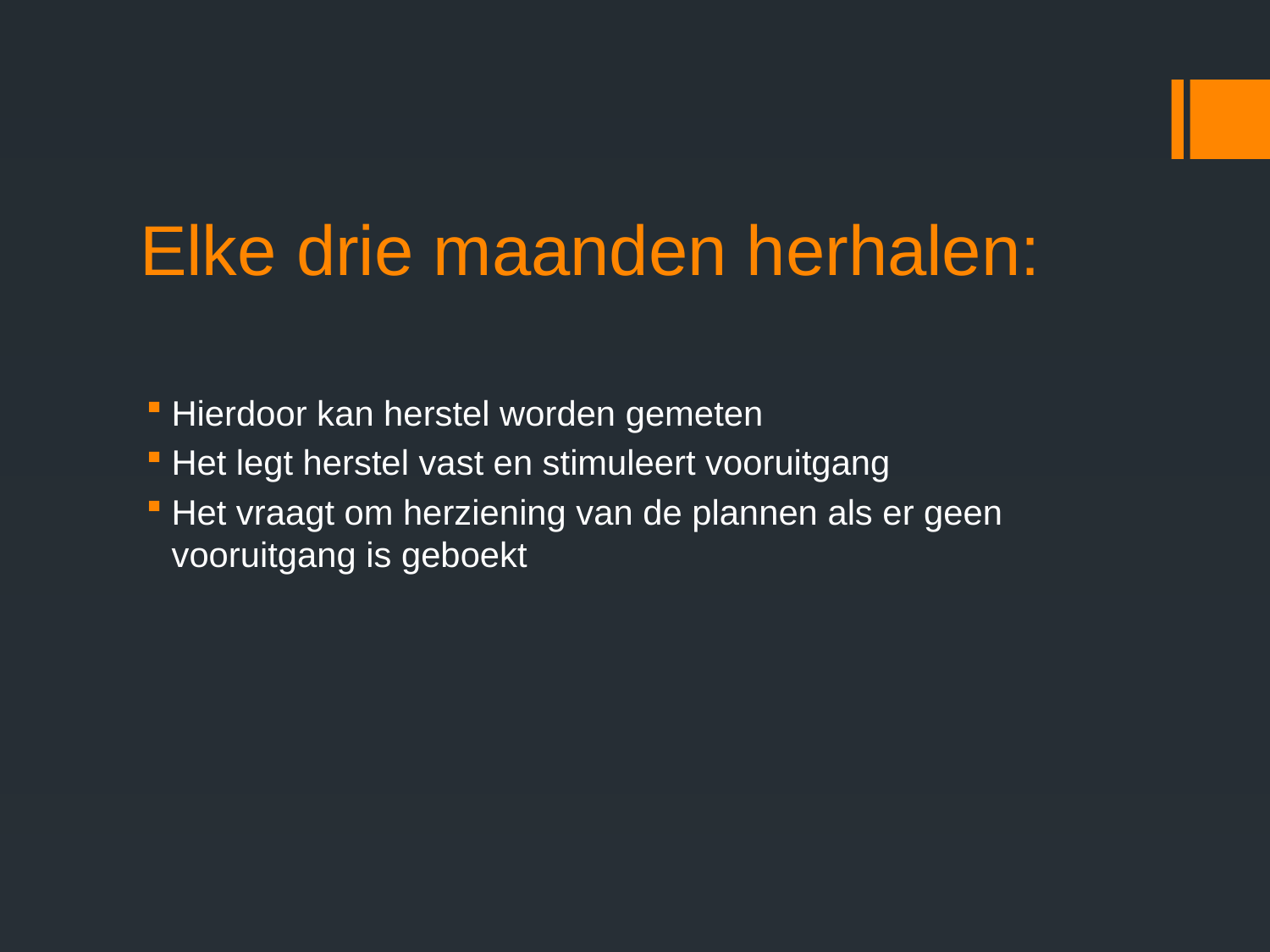

# Elke drie maanden herhalen:
Hierdoor kan herstel worden gemeten
Het legt herstel vast en stimuleert vooruitgang
Het vraagt om herziening van de plannen als er geen vooruitgang is geboekt